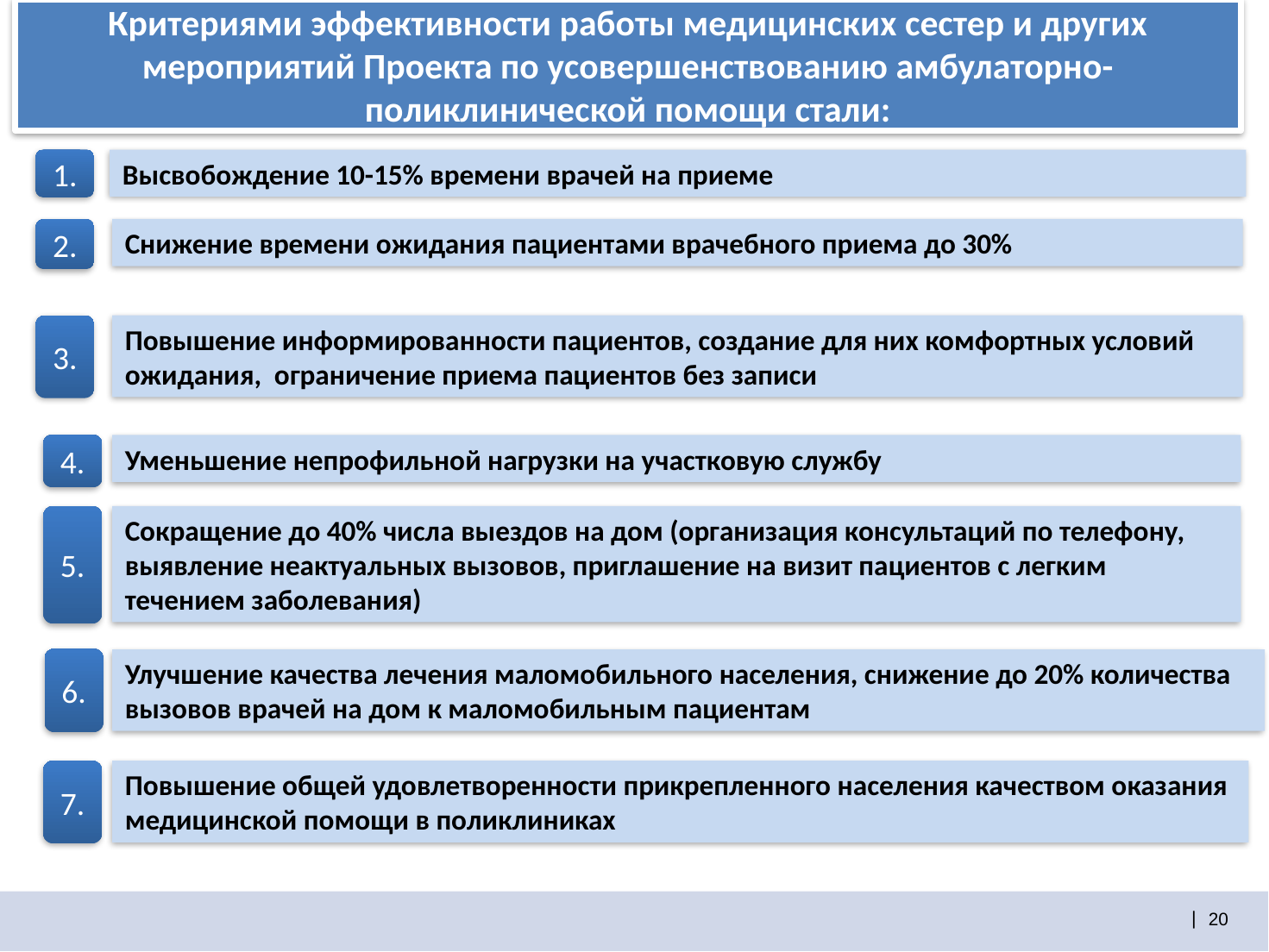

# Критериями эффективности работы медицинских сестер и других мероприятий Проекта по усовершенствованию амбулаторно-поликлинической помощи стали:
1.
Высвобождение 10-15% времени врачей на приеме
2.
Снижение времени ожидания пациентами врачебного приема до 30%
3.
Повышение информированности пациентов, создание для них комфортных условий ожидания,  ограничение приема пациентов без записи
4.
Уменьшение непрофильной нагрузки на участковую службу
5.
Сокращение до 40% числа выездов на дом (организация консультаций по телефону, выявление неактуальных вызовов, приглашение на визит пациентов с легким течением заболевания)
6.
Улучшение качества лечения маломобильного населения, снижение до 20% количества вызовов врачей на дом к маломобильным пациентам
7.
Повышение общей удовлетворенности прикрепленного населения качеством оказания медицинской помощи в поликлиниках
| 20